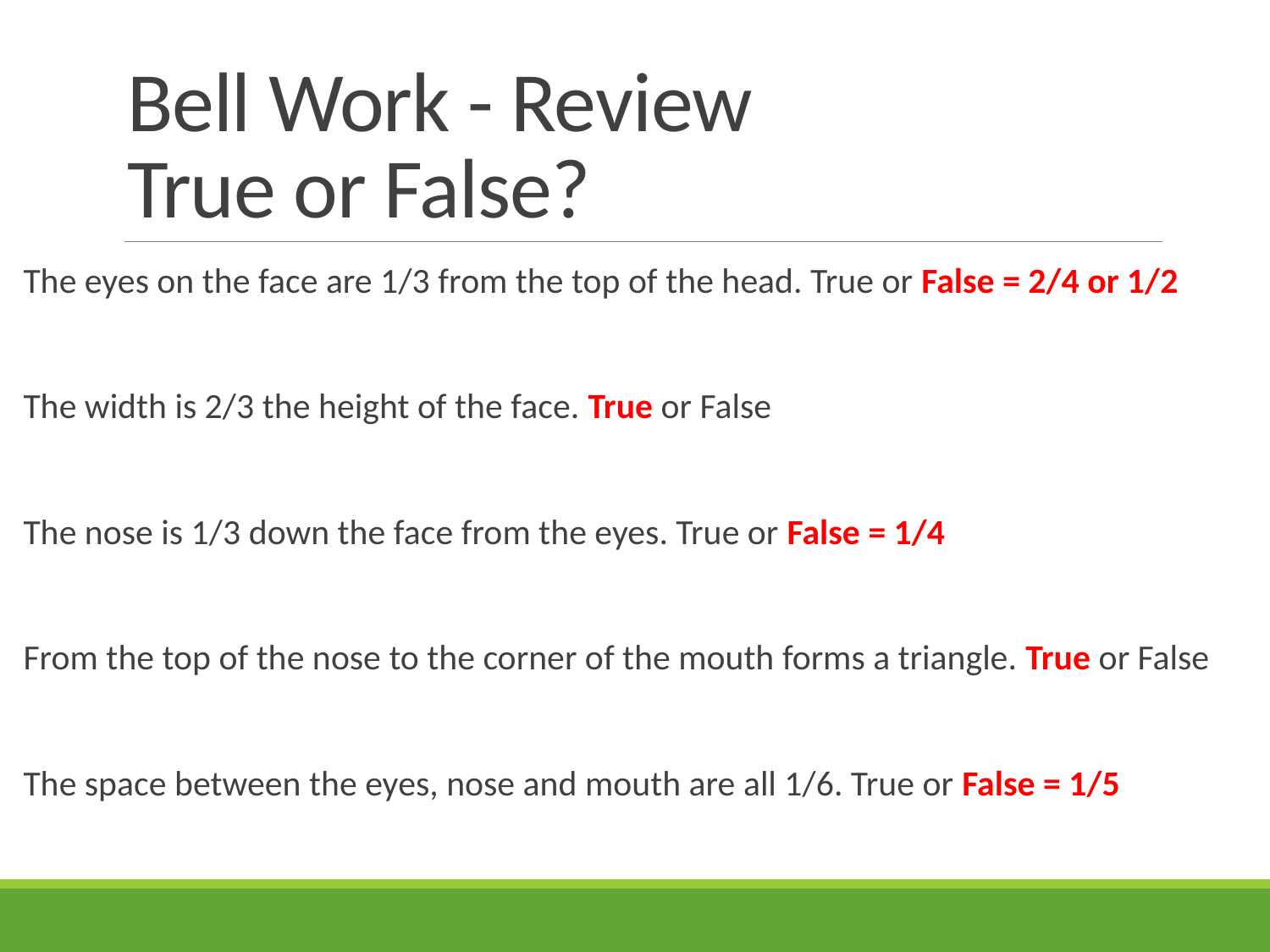

# Bell Work - Review True or False?
The eyes on the face are 1/3 from the top of the head. True or False = 2/4 or 1/2

The width is 2/3 the height of the face. True or False

The nose is 1/3 down the face from the eyes. True or False = 1/4

From the top of the nose to the corner of the mouth forms a triangle. True or False

The space between the eyes, nose and mouth are all 1/6. True or False = 1/5